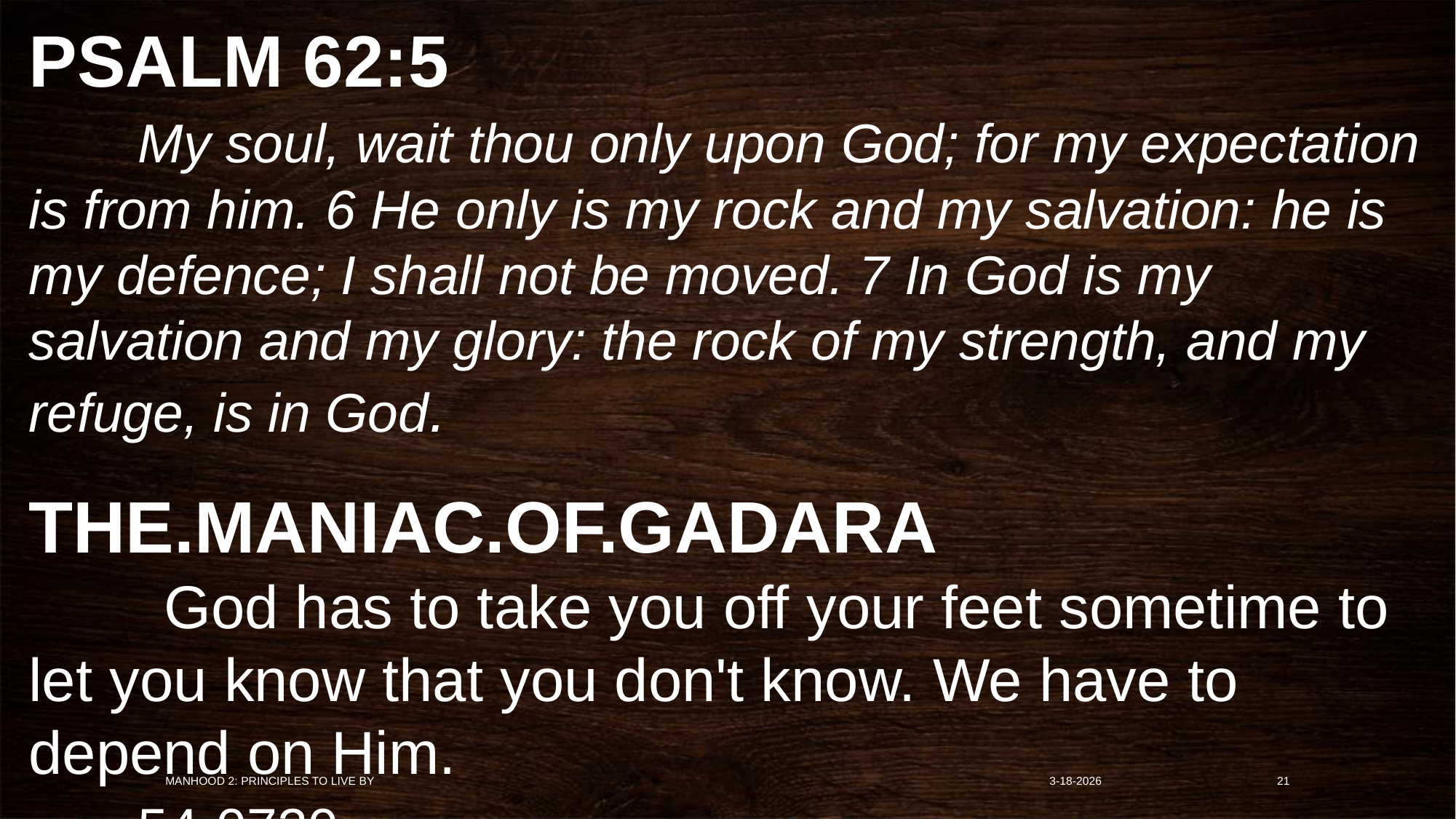

PSALM 62:5
	My soul, wait thou only upon God; for my expectation is from him. 6 He only is my rock and my salvation: he is my defence; I shall not be moved. 7 In God is my salvation and my glory: the rock of my strength, and my refuge, is in God.

THE.MANIAC.OF.GADARA
        God has to take you off your feet sometime to let you know that you don't know. We have to depend on Him. 									54-0720
Manhood 2: Principles to Live By
3-18-2026
21